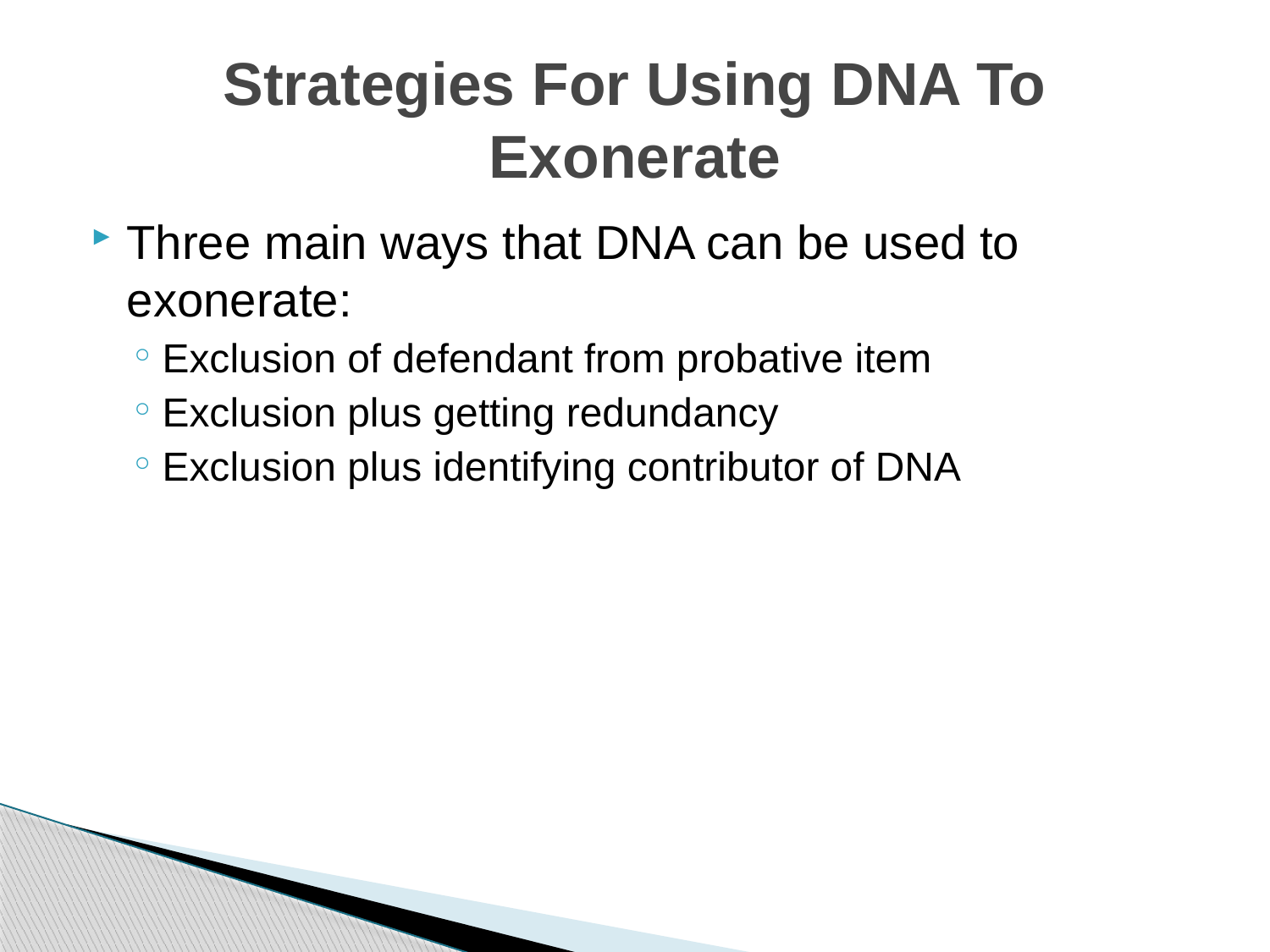

# Strategies For Using DNA To Exonerate
Three main ways that DNA can be used to exonerate:
Exclusion of defendant from probative item
Exclusion plus getting redundancy
Exclusion plus identifying contributor of DNA